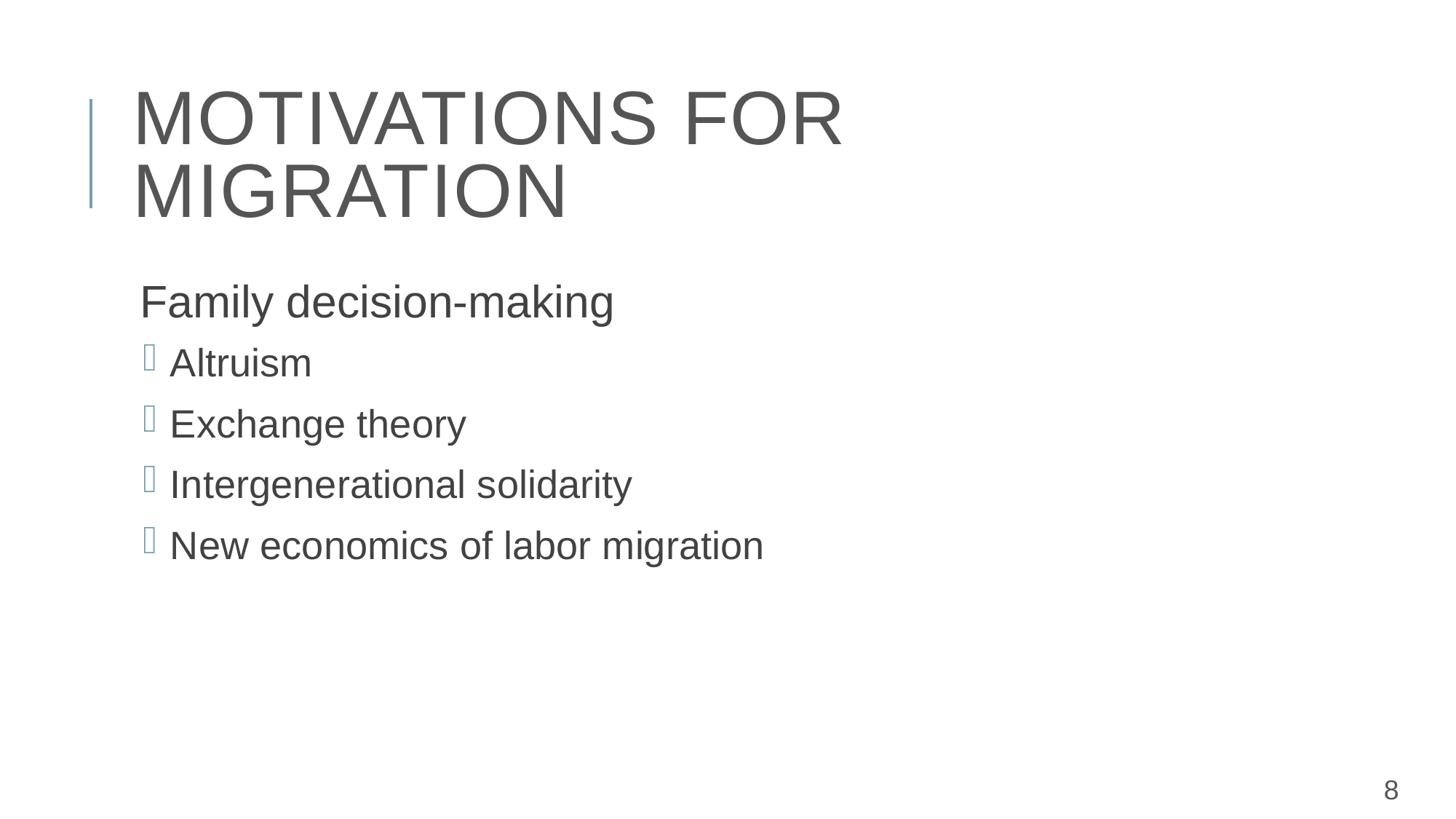

# Motivations for migration
Family decision-making
 Altruism
 Exchange theory
 Intergenerational solidarity
 New economics of labor migration

8